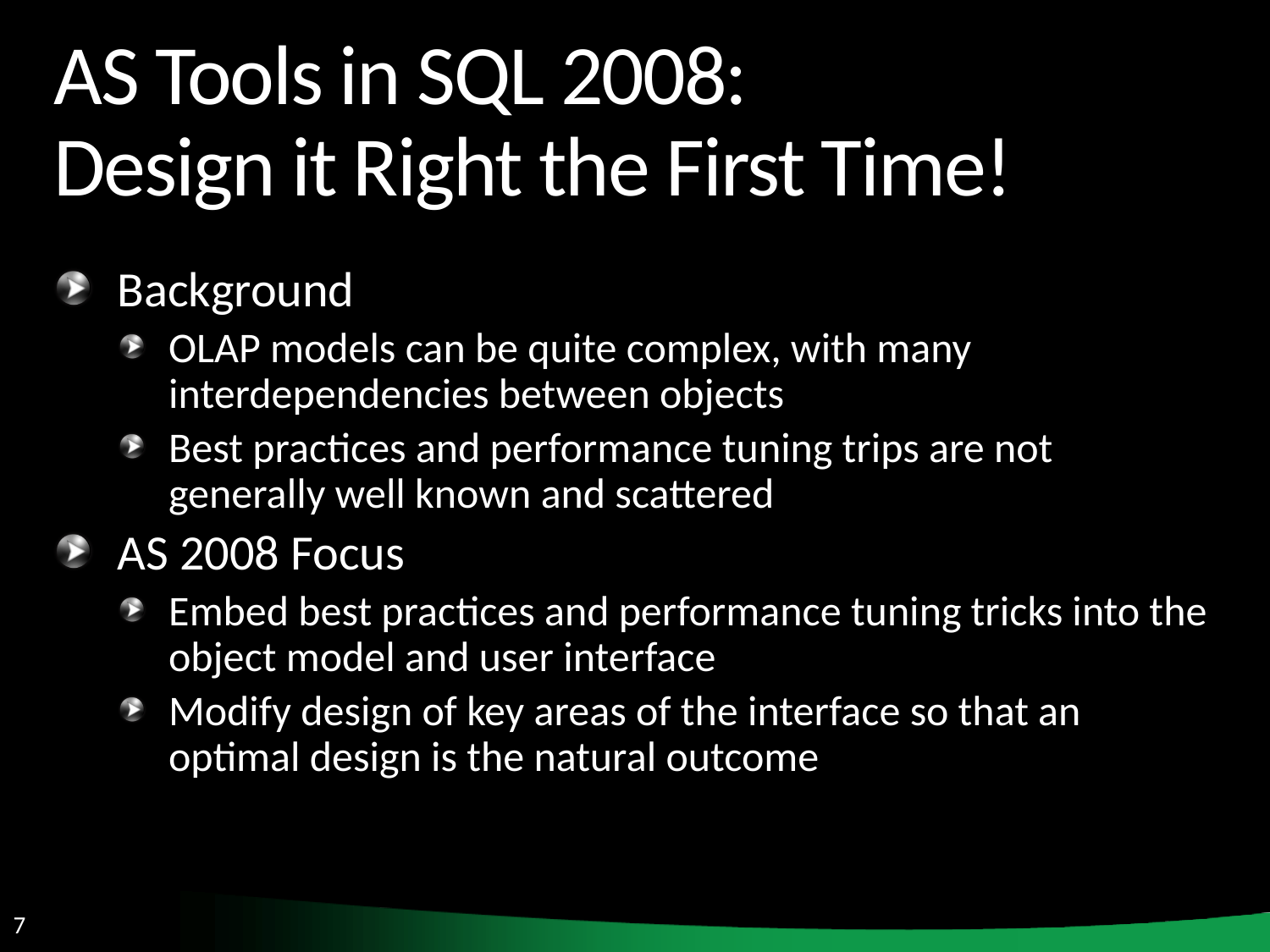

# AS Tools in SQL 2008: Design it Right the First Time!
Background
OLAP models can be quite complex, with many interdependencies between objects
Best practices and performance tuning trips are not generally well known and scattered
AS 2008 Focus
Embed best practices and performance tuning tricks into the object model and user interface
Modify design of key areas of the interface so that an optimal design is the natural outcome